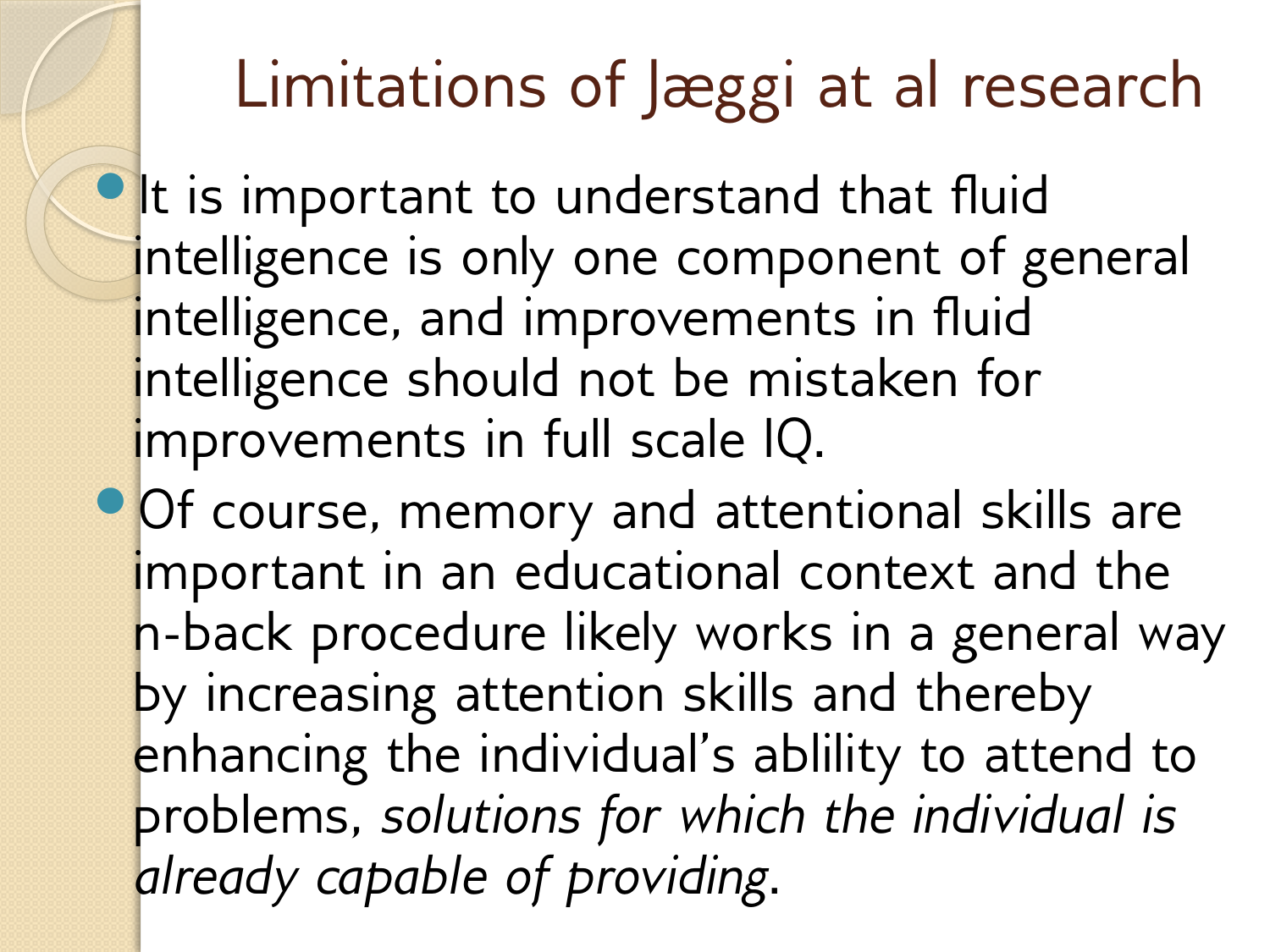

# Limitations of Jaeggi at al research
It is important to understand that fluid intelligence is only one component of general intelligence, and improvements in fluid intelligence should not be mistaken for improvements in full scale IQ.
Of course, memory and attentional skills are important in an educational context and the n-back procedure likely works in a general way by increasing attention skills and thereby enhancing the individual’s ablility to attend to problems, solutions for which the individual is already capable of providing.